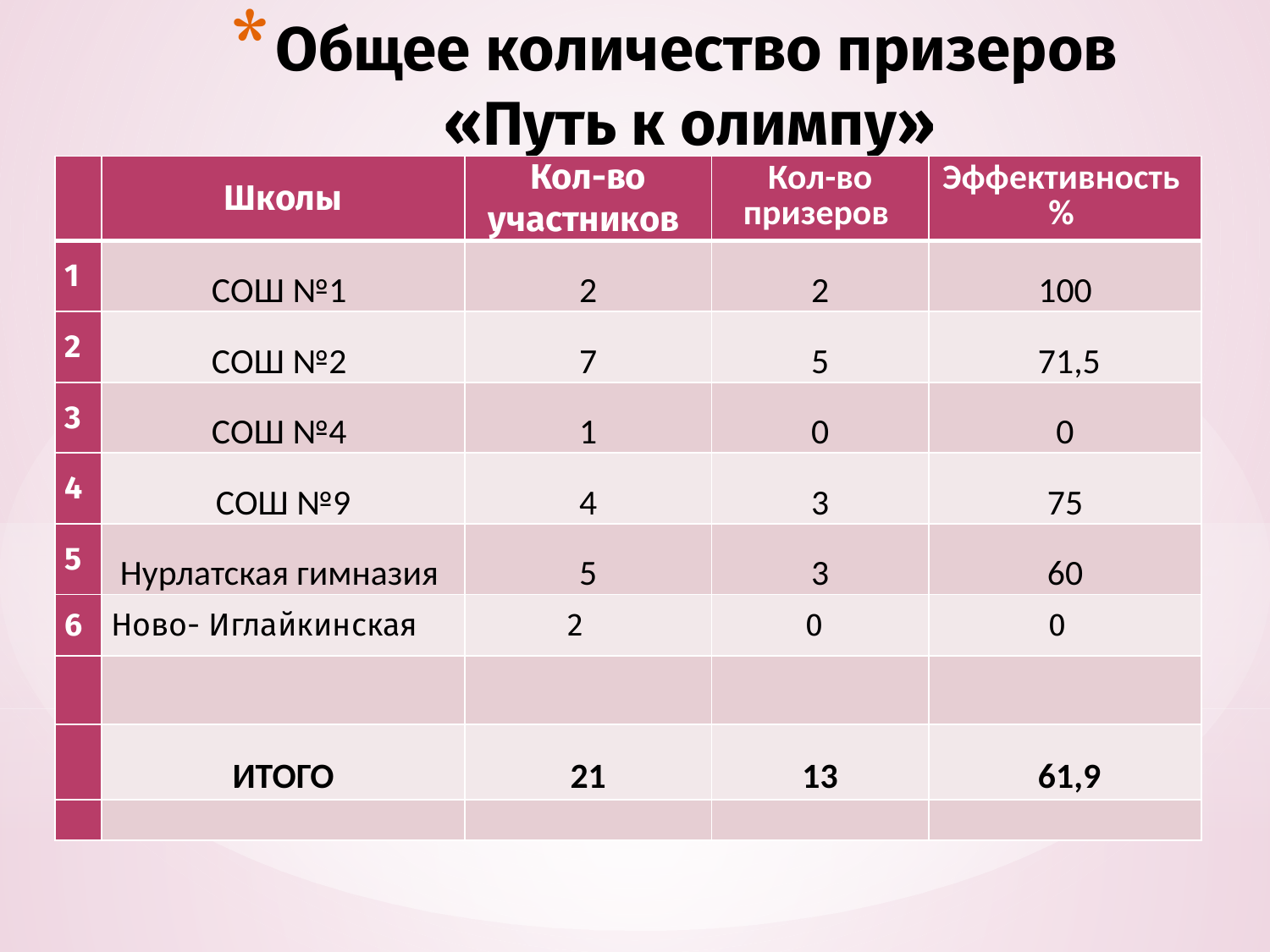

# Общее количество призеров «Путь к олимпу»
|  | Школы | Кол-во участников | Кол-во призеров | Эффективность % |
| --- | --- | --- | --- | --- |
| 1 | СОШ №1 | 2 | 2 | 100 |
| 2 | СОШ №2 | 7 | 5 | 71,5 |
| 3 | СОШ №4 | 1 | 0 | 0 |
| 4 | СОШ №9 | 4 | 3 | 75 |
| 5 | Нурлатская гимназия | 5 | 3 | 60 |
| 6 | Ново- Иглайкинская | 2 | 0 | 0 |
|  |  |  |  |  |
|  | ИТОГО | 21 | 13 | 61,9 |
|  |  |  |  |  |